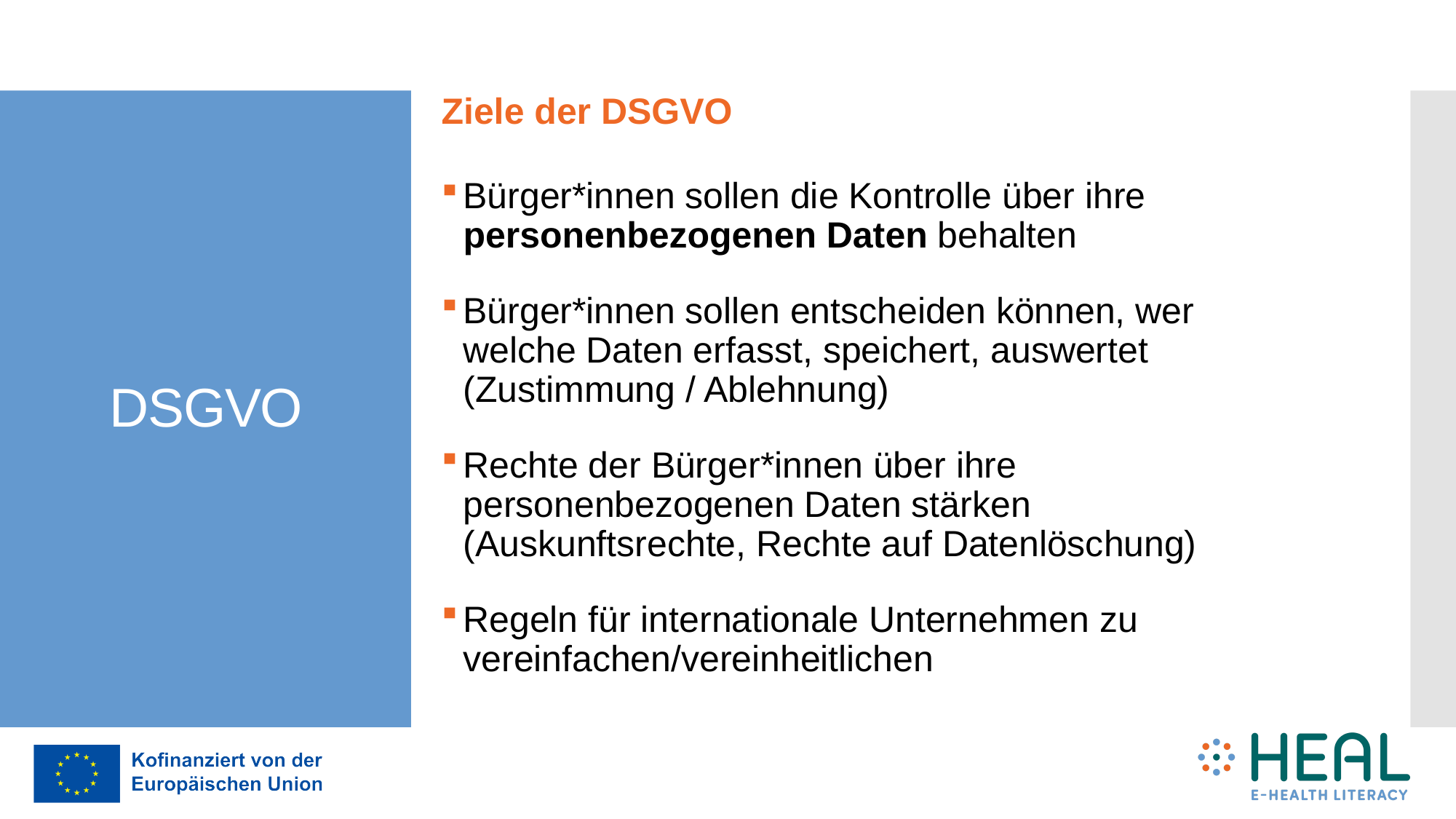

Ziele der DSGVO
Bürger*innen sollen die Kontrolle über ihre personenbezogenen Daten behalten
Bürger*innen sollen entscheiden können, wer welche Daten erfasst, speichert, auswertet (Zustimmung / Ablehnung)
Rechte der Bürger*innen über ihre personenbezogenen Daten stärken (Auskunftsrechte, Rechte auf Datenlöschung)
Regeln für internationale Unternehmen zu vereinfachen/vereinheitlichen
# DSGVO